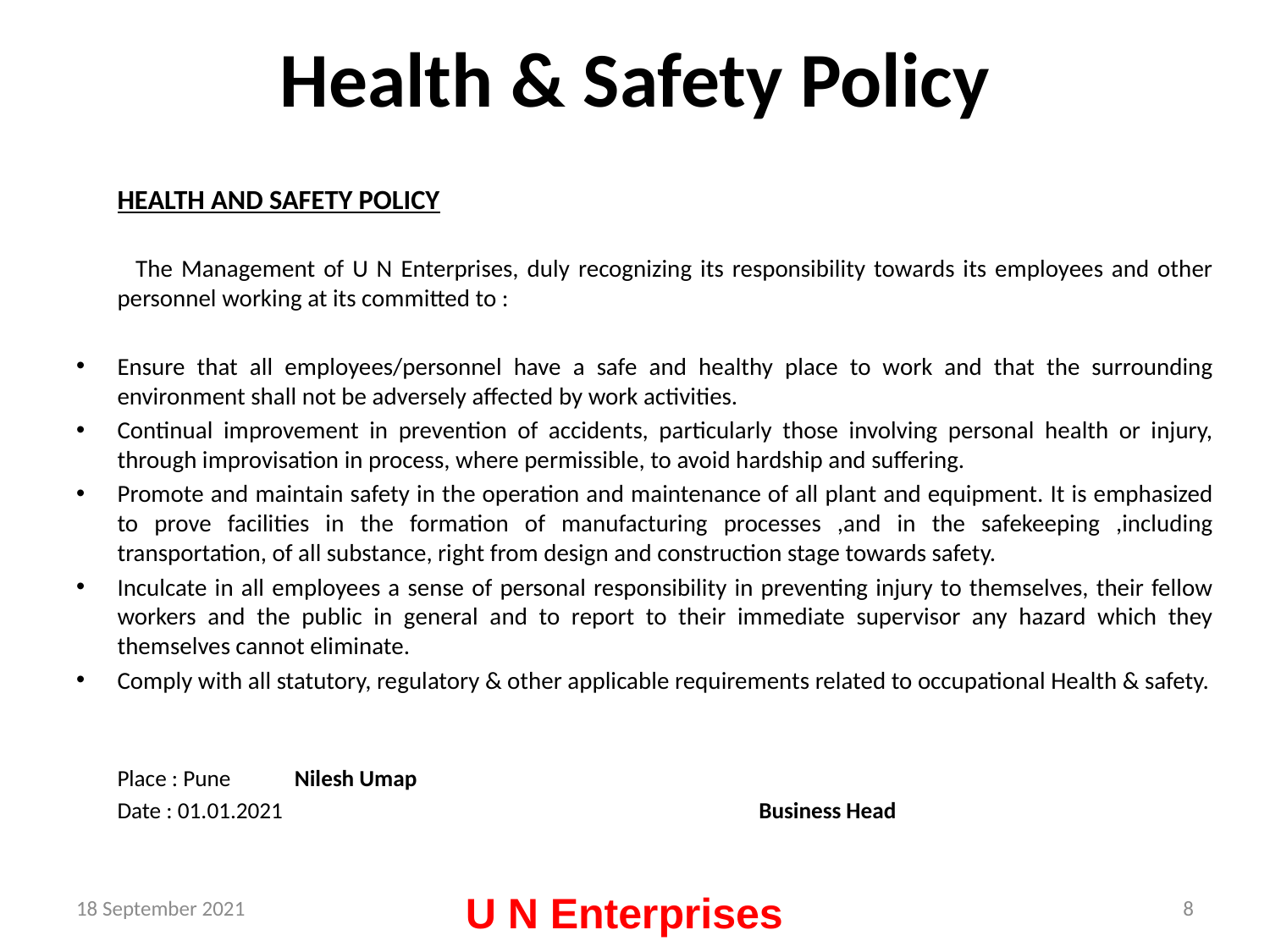

# Health & Safety Policy

				HEALTH AND SAFETY POLICY

       The Management of U N Enterprises, duly recognizing its responsibility towards its employees and other personnel working at its committed to :

Ensure that all employees/personnel have a safe and healthy place to work and that the surrounding environment shall not be adversely affected by work activities.
Continual improvement in prevention of accidents, particularly those involving personal health or injury, through improvisation in process, where permissible, to avoid hardship and suffering.
Promote and maintain safety in the operation and maintenance of all plant and equipment. It is emphasized to prove facilities in the formation of manufacturing processes ,and in the safekeeping ,including transportation, of all substance, right from design and construction stage towards safety.
Inculcate in all employees a sense of personal responsibility in preventing injury to themselves, their fellow workers and the public in general and to report to their immediate supervisor any hazard which they themselves cannot eliminate.
Comply with all statutory, regulatory & other applicable requirements related to occupational Health & safety.

	Place : Pune					    Nilesh Umap
	Date : 01.01.2021                                                                                          Business Head
U N Enterprises
18 September 2021
8